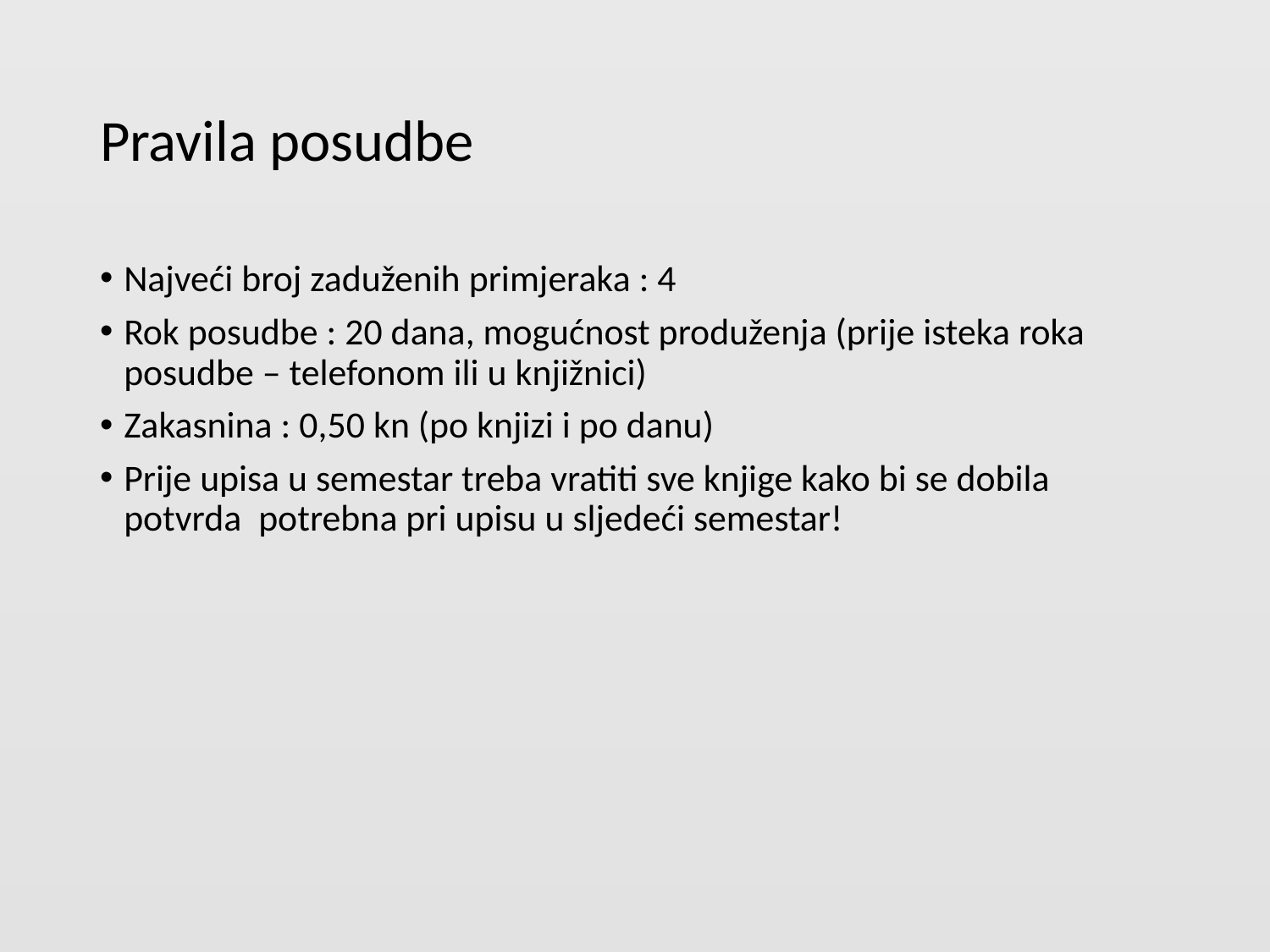

# Pravila posudbe
Najveći broj zaduženih primjeraka : 4
Rok posudbe : 20 dana, mogućnost produženja (prije isteka roka posudbe – telefonom ili u knjižnici)
Zakasnina : 0,50 kn (po knjizi i po danu)
Prije upisa u semestar treba vratiti sve knjige kako bi se dobila potvrda  potrebna pri upisu u sljedeći semestar!